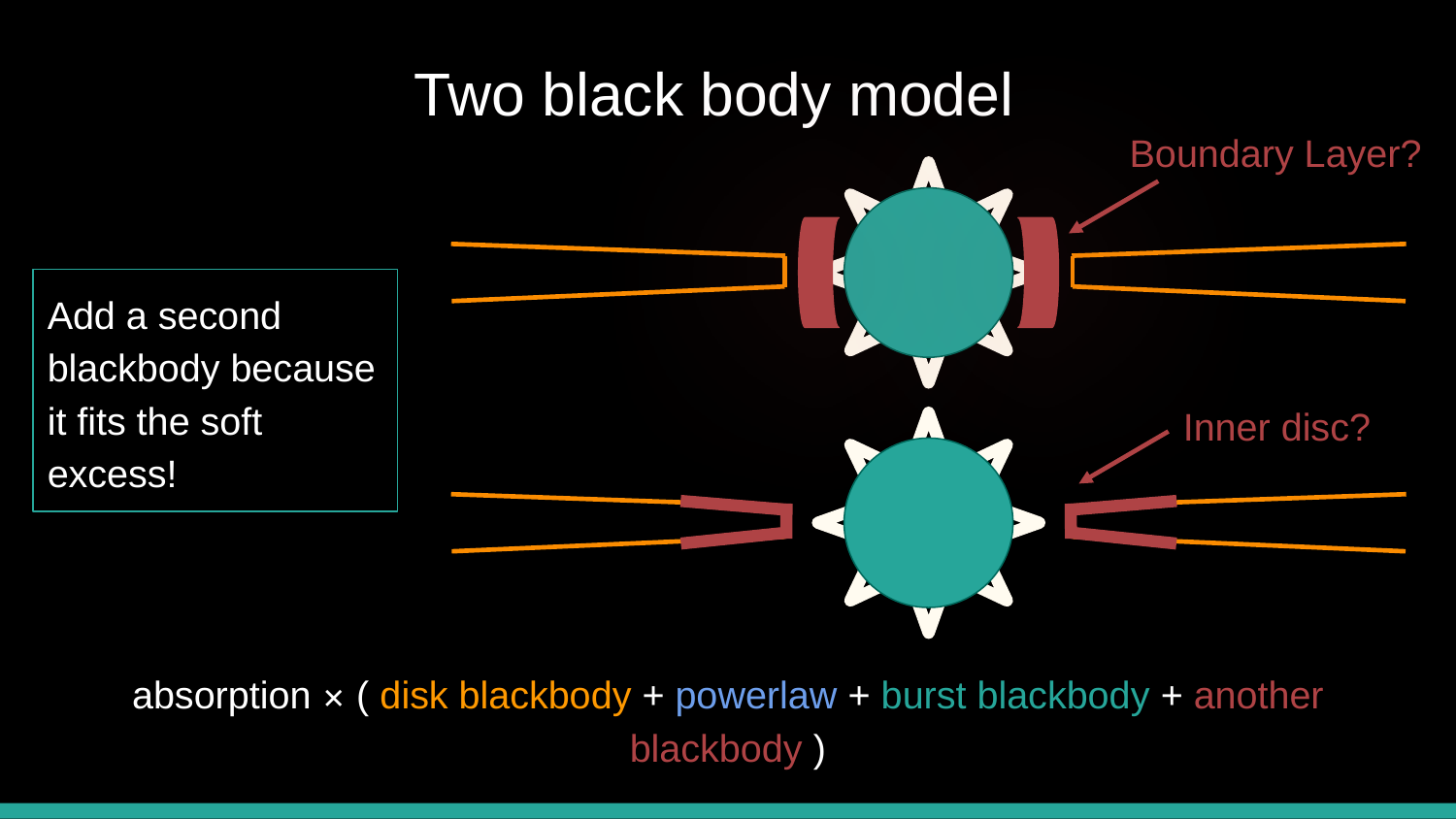

Two black body model
Boundary Layer?

Add a second blackbody because it fits the soft excess!

Inner disc?

absorption ✕ ( disk blackbody + powerlaw + burst blackbody + another blackbody )
											~ 2 keV				~ 0.2 keV